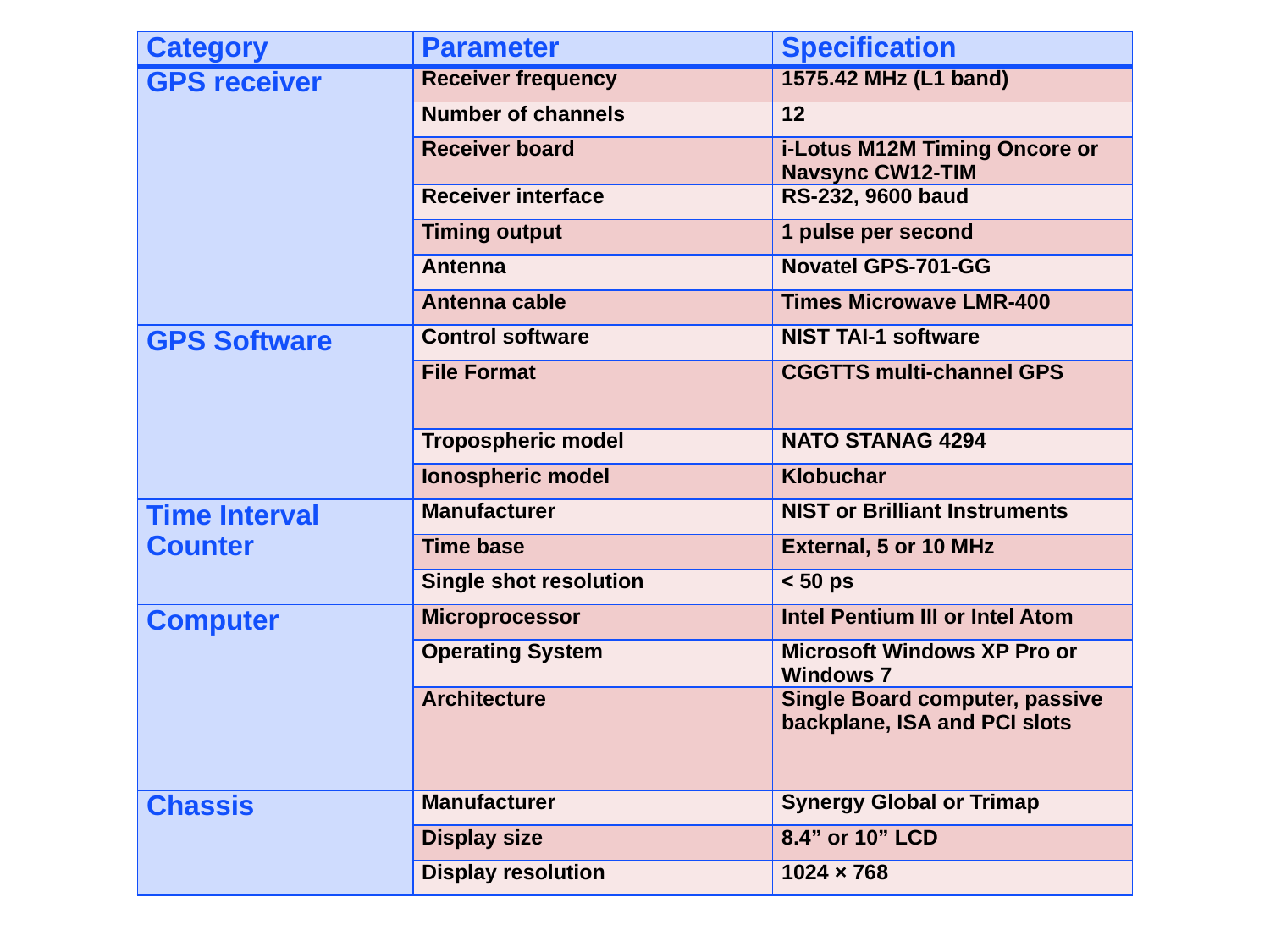

| Category | Parameter | Specification |
| --- | --- | --- |
| GPS receiver | Receiver frequency | 1575.42 MHz (L1 band) |
|  | Number of channels | 12 |
|  | Receiver board | i-Lotus M12M Timing Oncore or Navsync CW12-TIM |
|  | Receiver interface | RS-232, 9600 baud |
|  | Timing output | 1 pulse per second |
|  | Antenna | Novatel GPS-701-GG |
|  | Antenna cable | Times Microwave LMR-400 |
| GPS Software | Control software | NIST TAI-1 software |
|  | File Format | CGGTTS multi-channel GPS |
|  | Tropospheric model | NATO STANAG 4294 |
|  | Ionospheric model | Klobuchar |
| Time Interval Counter | Manufacturer | NIST or Brilliant Instruments |
|  | Time base | External, 5 or 10 MHz |
|  | Single shot resolution | < 50 ps |
| Computer | Microprocessor | Intel Pentium III or Intel Atom |
|  | Operating System | Microsoft Windows XP Pro or Windows 7 |
|  | Architecture | Single Board computer, passive backplane, ISA and PCI slots |
| Chassis | Manufacturer | Synergy Global or Trimap |
|  | Display size | 8.4” or 10” LCD |
|  | Display resolution | 1024 × 768 |